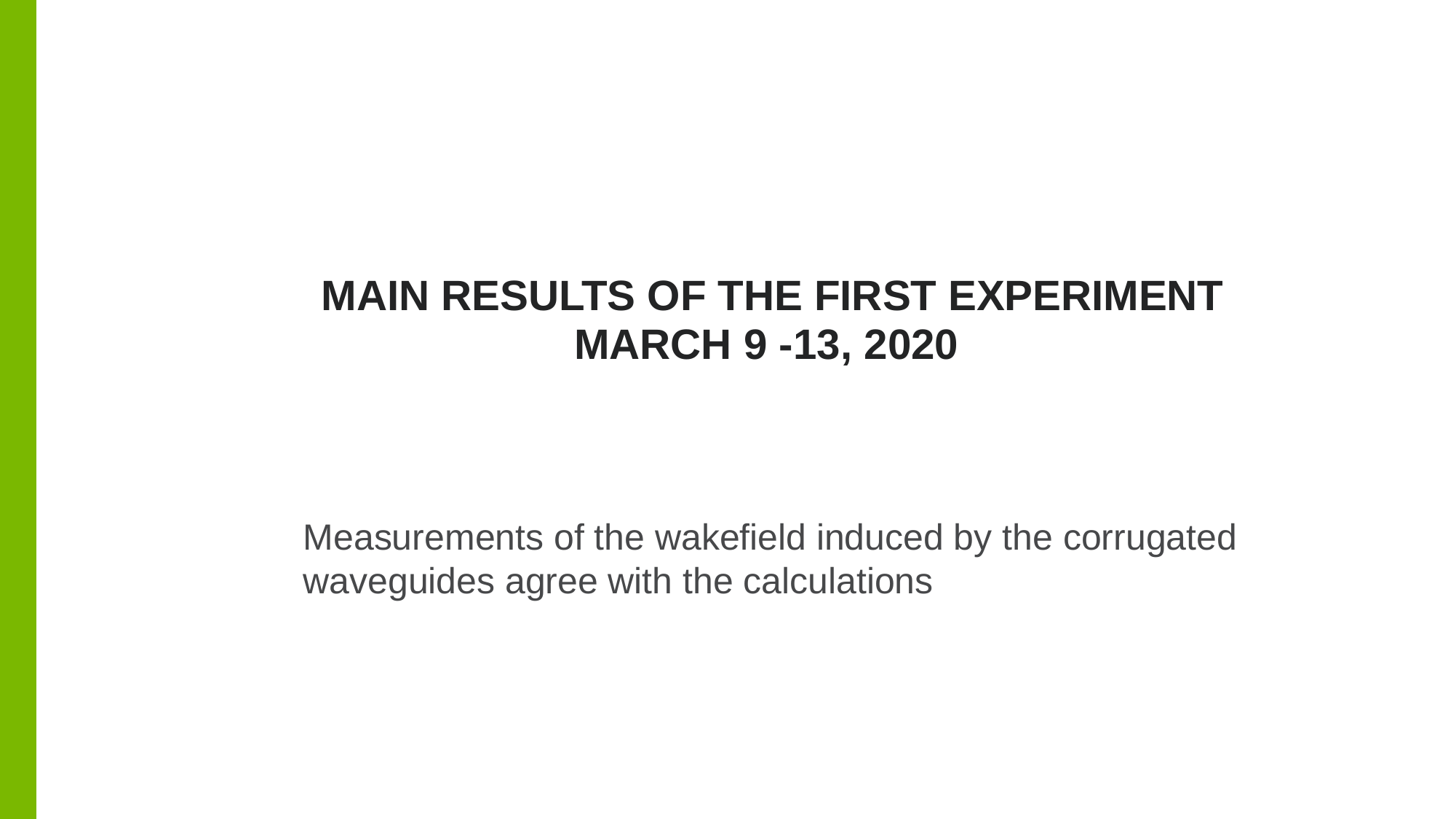

# Main results of the first experiment March 9 -13, 2020
Measurements of the wakefield induced by the corrugated waveguides agree with the calculations